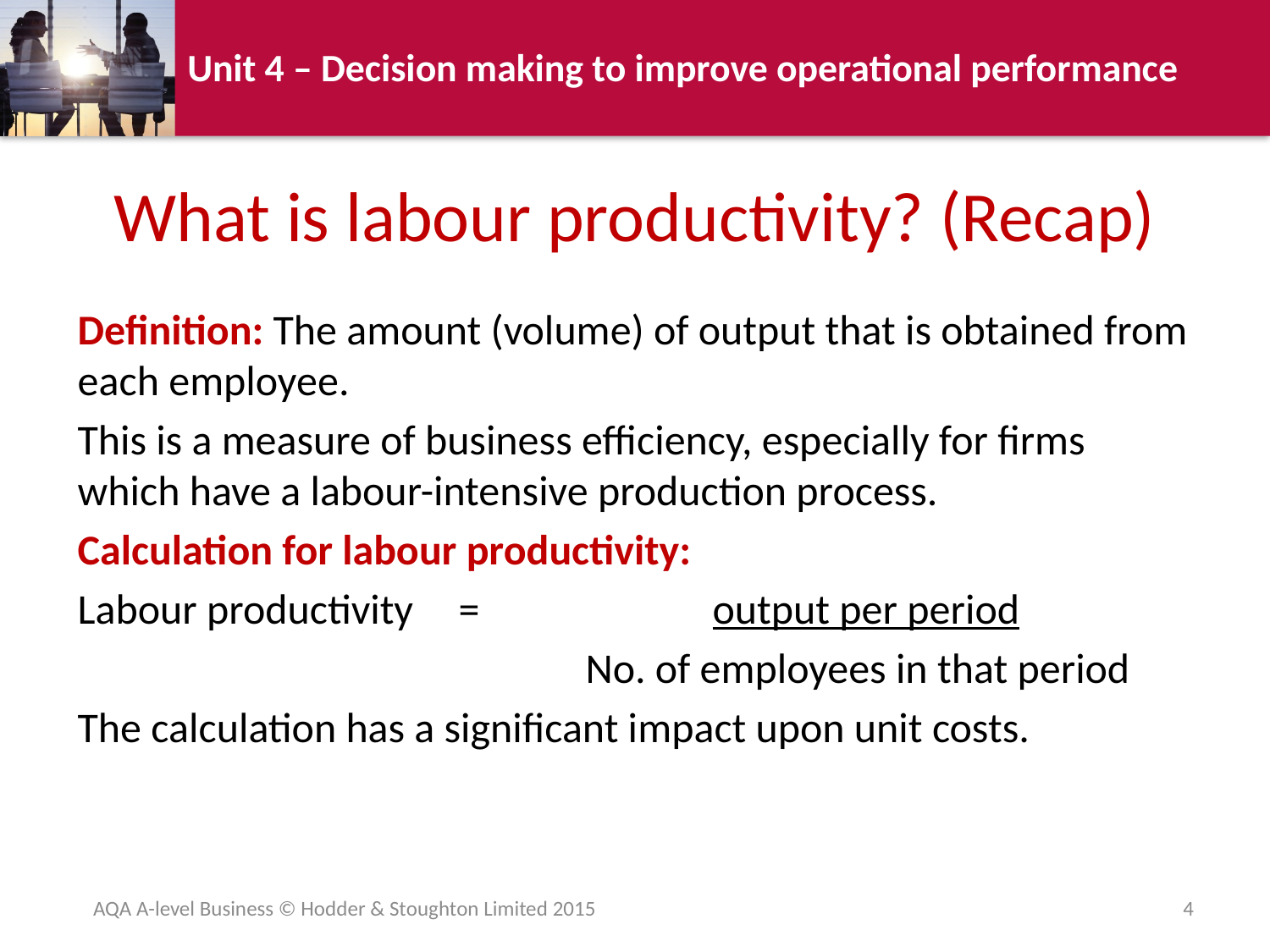

# What is labour productivity? (Recap)
Definition: The amount (volume) of output that is obtained from each employee.
This is a measure of business efficiency, especially for firms which have a labour-intensive production process.
Calculation for labour productivity:
Labour productivity	=		output per period
				No. of employees in that period
The calculation has a significant impact upon unit costs.

AQA A-level Business © Hodder & Stoughton Limited 2015
4